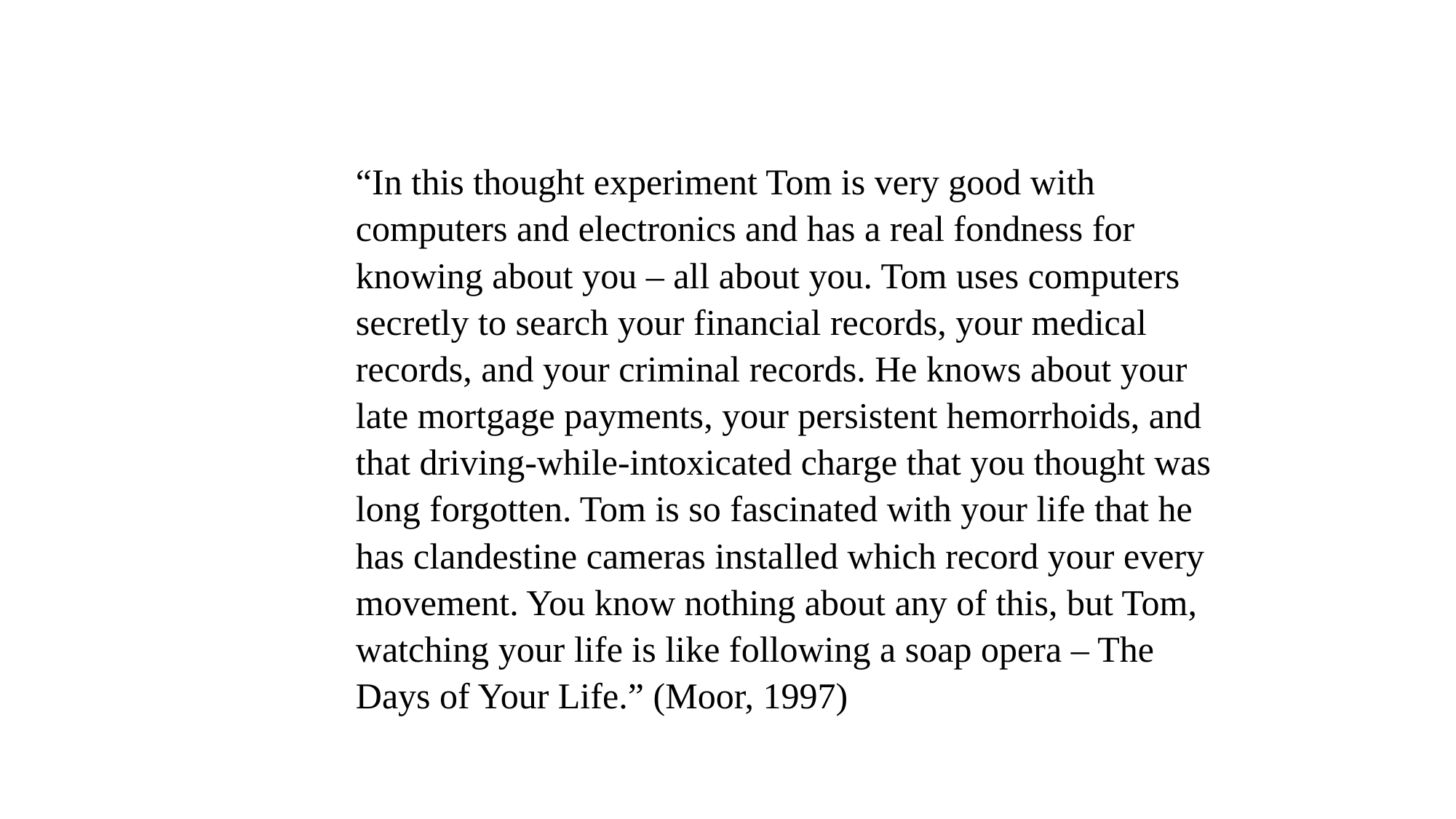

“In this thought experiment Tom is very good with computers and electronics and has a real fondness for knowing about you – all about you. Tom uses computers secretly to search your financial records, your medical records, and your criminal records. He knows about your late mortgage payments, your persistent hemorrhoids, and that driving-while-intoxicated charge that you thought was long forgotten. Tom is so fascinated with your life that he has clandestine cameras installed which record your every movement. You know nothing about any of this, but Tom, watching your life is like following a soap opera – The Days of Your Life.” (Moor, 1997)